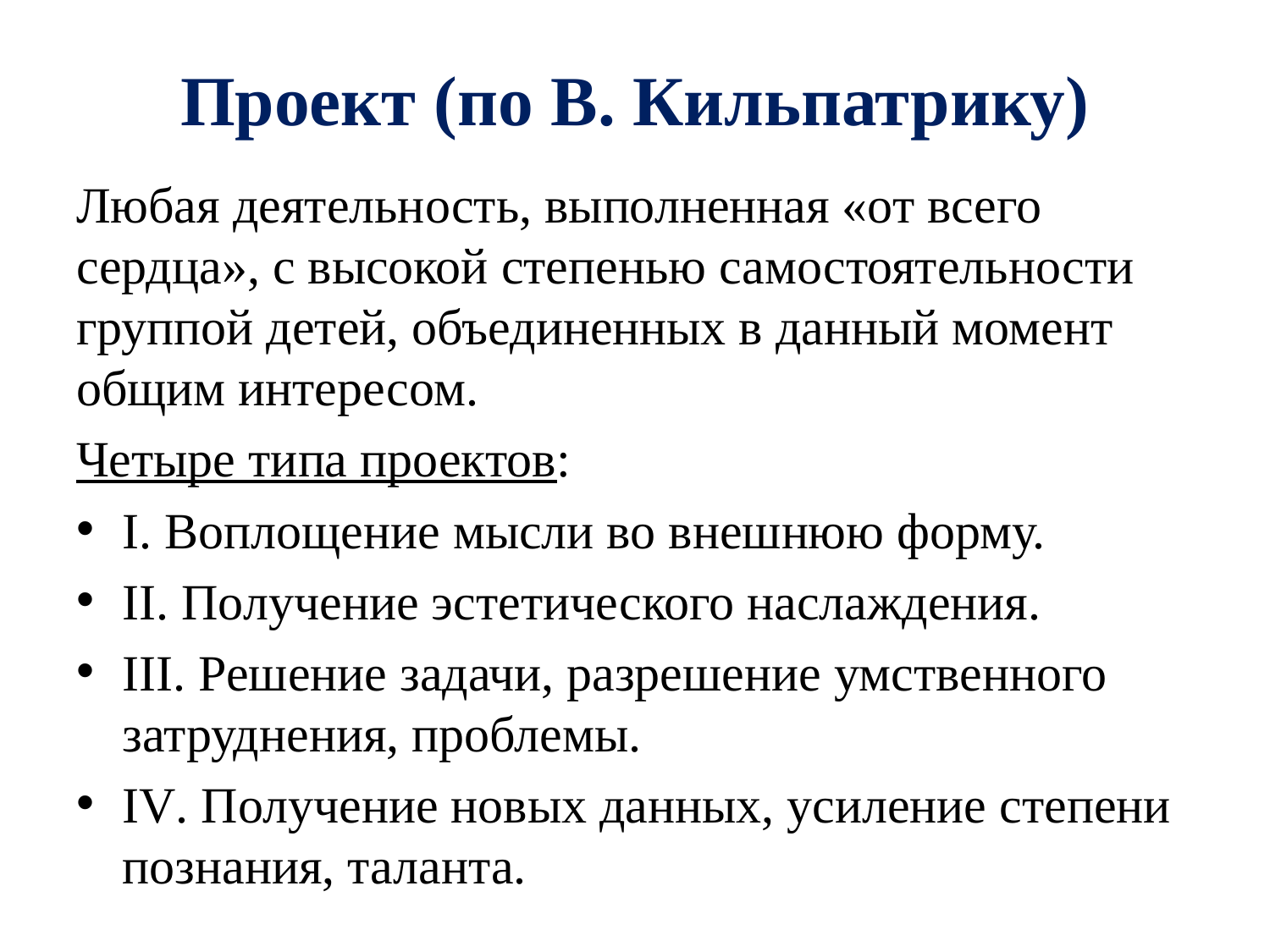

# Проект (по В. Кильпатрику)
Любая деятельность, выполненная «от всего сердца», с высокой степенью самостоятельности группой детей, объединенных в данный момент общим интересом.
Четыре типа проектов:
I. Воплощение мысли во внешнюю форму.
II. Получение эстетического наслаждения.
III. Решение задачи, разрешение умственного затруднения, проблемы.
IV. Получение новых данных, усиление степени познания, таланта.